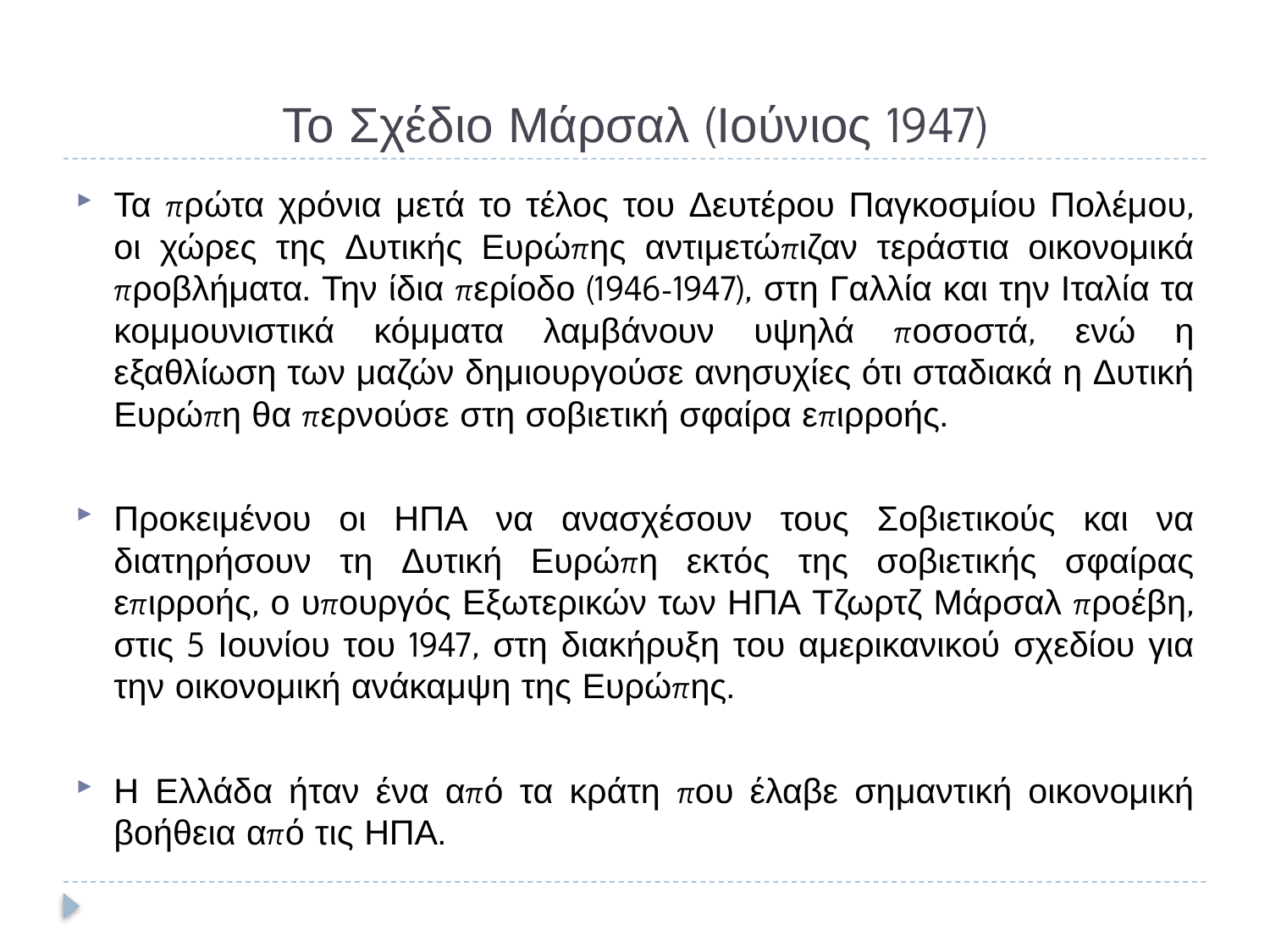

# Το Σχέδιο Μάρσαλ (Ιούνιος 1947)
Τα πρώτα χρόνια μετά το τέλος του Δευτέρου Παγκοσμίου Πολέμου, οι χώρες της Δυτικής Ευρώπης αντιμετώπιζαν τεράστια οικονομικά προβλήματα. Την ίδια περίοδο (1946-1947), στη Γαλλία και την Ιταλία τα κομμουνιστικά κόμματα λαμβάνουν υψηλά ποσοστά, ενώ η εξαθλίωση των μαζών δημιουργούσε ανησυχίες ότι σταδιακά η Δυτική Ευρώπη θα περνούσε στη σοβιετική σφαίρα επιρροής.

Προκειμένου οι ΗΠΑ να ανασχέσουν τους Σοβιετικούς και να διατηρήσουν τη Δυτική Ευρώπη εκτός της σοβιετικής σφαίρας επιρροής, ο υπουργός Εξωτερικών των ΗΠΑ Τζωρτζ Μάρσαλ προέβη, στις 5 Ιουνίου του 1947, στη διακήρυξη του αμερικανικού σχεδίου για την οικονομική ανάκαμψη της Ευρώπης.

Η Ελλάδα ήταν ένα από τα κράτη που έλαβε σημαντική οικονομική βοήθεια από τις ΗΠΑ.